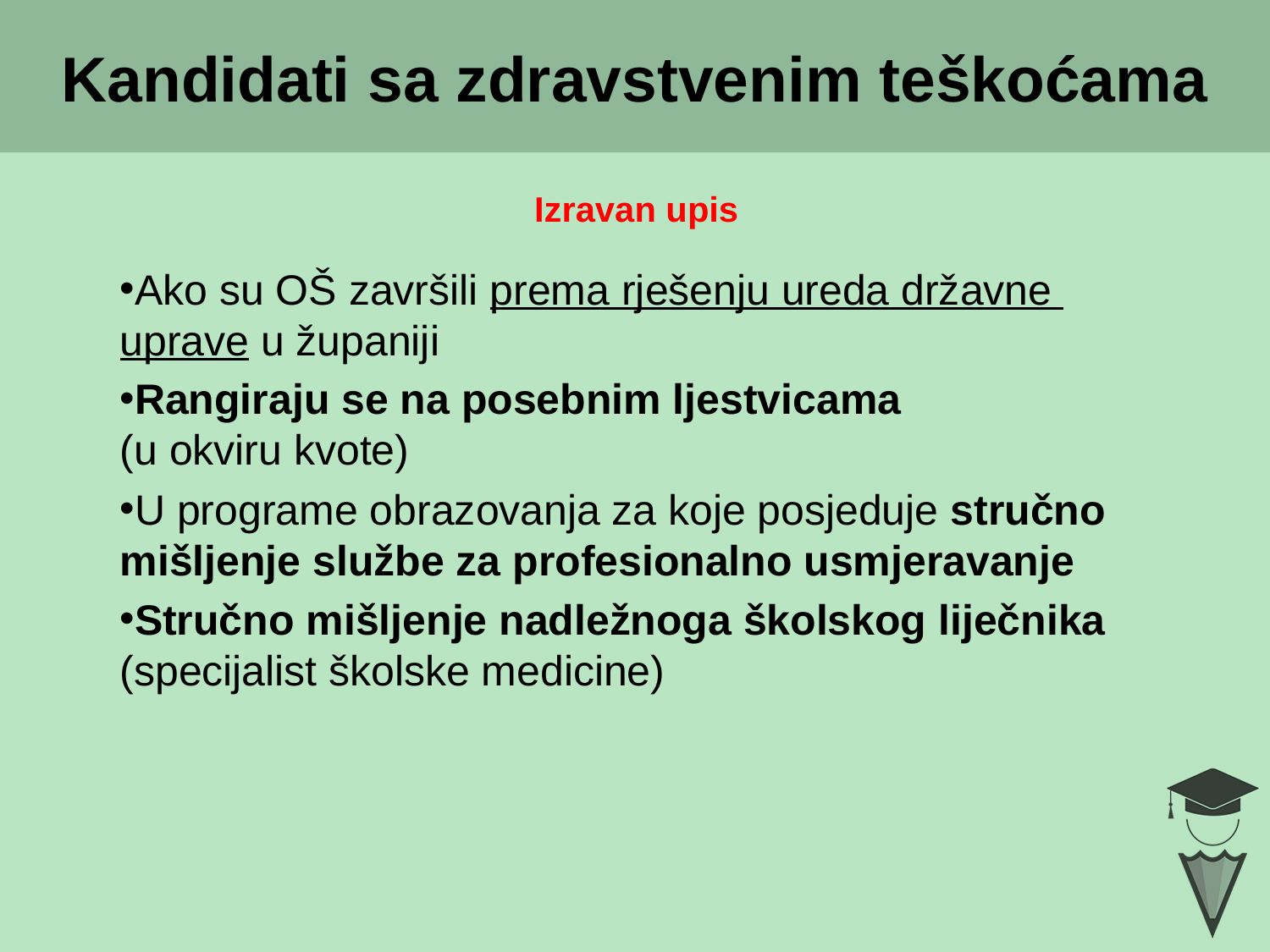

# Kandidati sa zdravstvenim teškoćama
Izravan upis
Ako su OŠ završili prema rješenju ureda državne
uprave u županiji
Rangiraju se na posebnim ljestvicama
(u okviru kvote)
U programe obrazovanja za koje posjeduje stručno
mišljenje službe za profesionalno usmjeravanje
Stručno mišljenje nadležnoga školskog liječnika
(specijalist školske medicine)